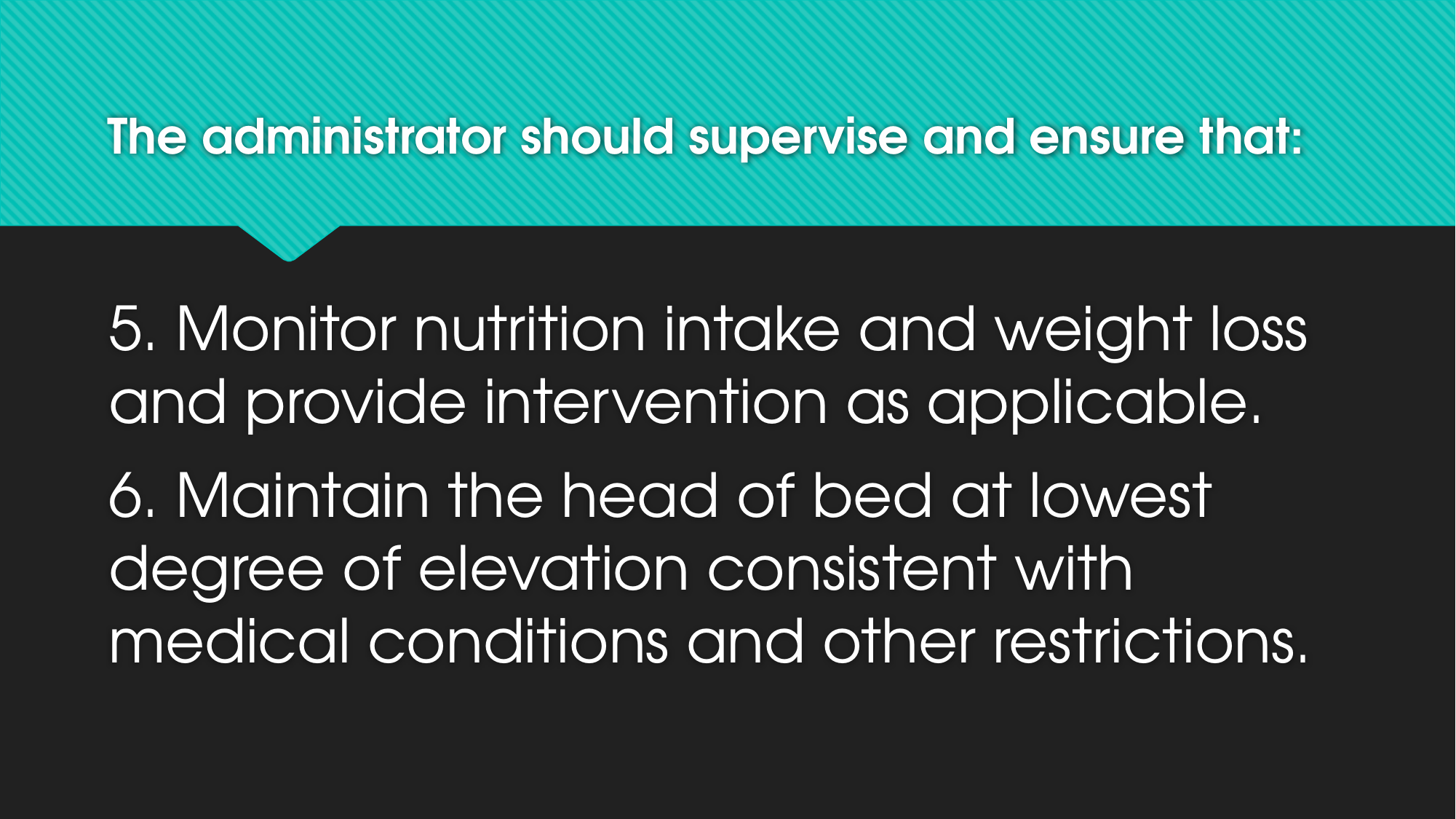

# The administrator should supervise and ensure that:
5. Monitor nutrition intake and weight loss and provide intervention as applicable.
6. Maintain the head of bed at lowest degree of elevation consistent with medical conditions and other restrictions.